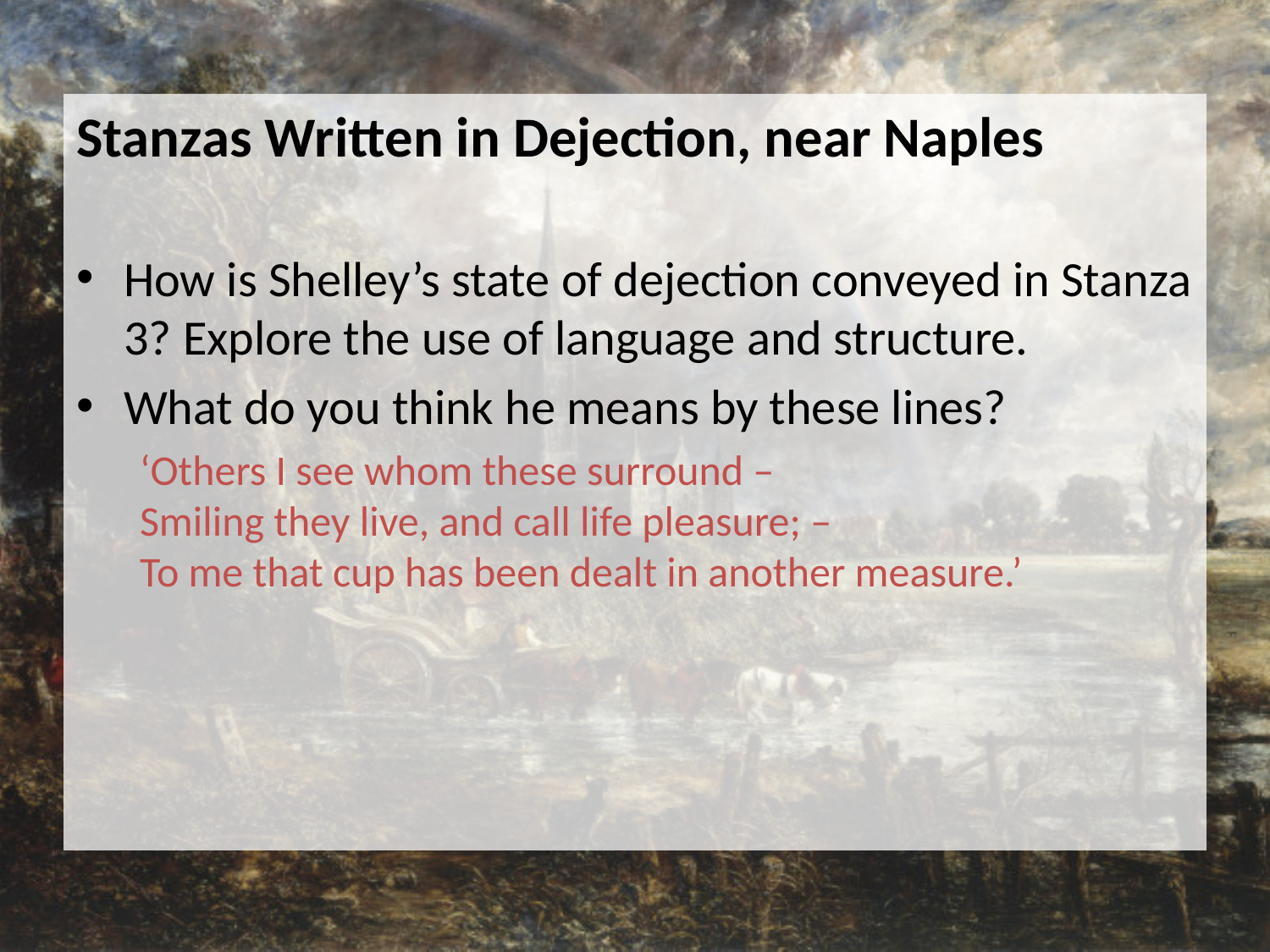

Stanzas Written in Dejection, near Naples

How is Shelley’s state of dejection conveyed in Stanza 3? Explore the use of language and structure.
What do you think he means by these lines?
‘Others I see whom these surround –
Smiling they live, and call life pleasure; –
To me that cup has been dealt in another measure.’